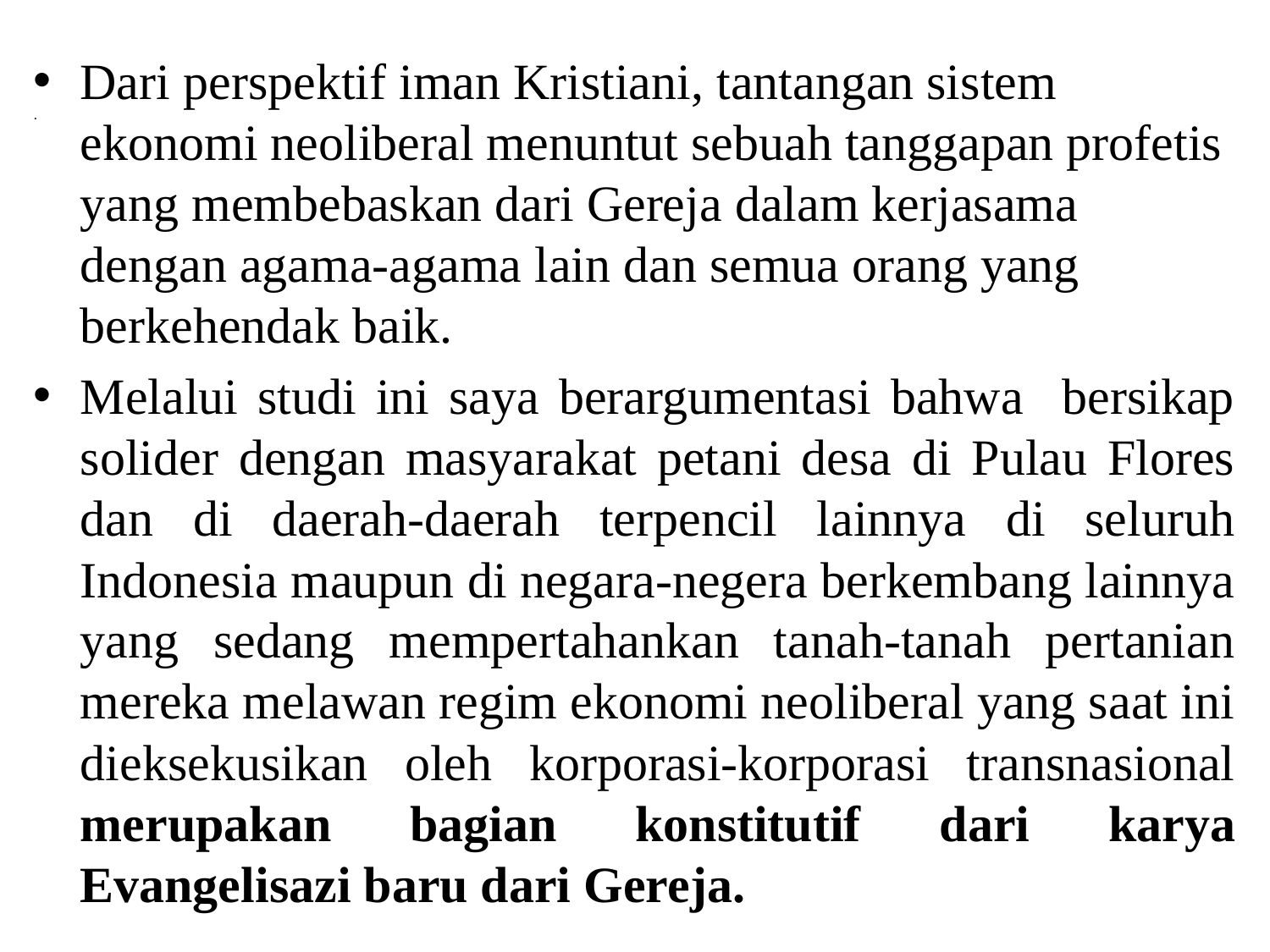

# .
Dari perspektif iman Kristiani, tantangan sistem ekonomi neoliberal menuntut sebuah tanggapan profetis yang membebaskan dari Gereja dalam kerjasama dengan agama-agama lain dan semua orang yang berkehendak baik.
Melalui studi ini saya berargumentasi bahwa  bersikap solider dengan masyarakat petani desa di Pulau Flores dan di daerah-daerah terpencil lainnya di seluruh Indonesia maupun di negara-negera berkembang lainnya yang sedang mempertahankan tanah-tanah pertanian mereka melawan regim ekonomi neoliberal yang saat ini dieksekusikan oleh korporasi-korporasi transnasional merupakan bagian konstitutif dari karya Evangelisazi baru dari Gereja.